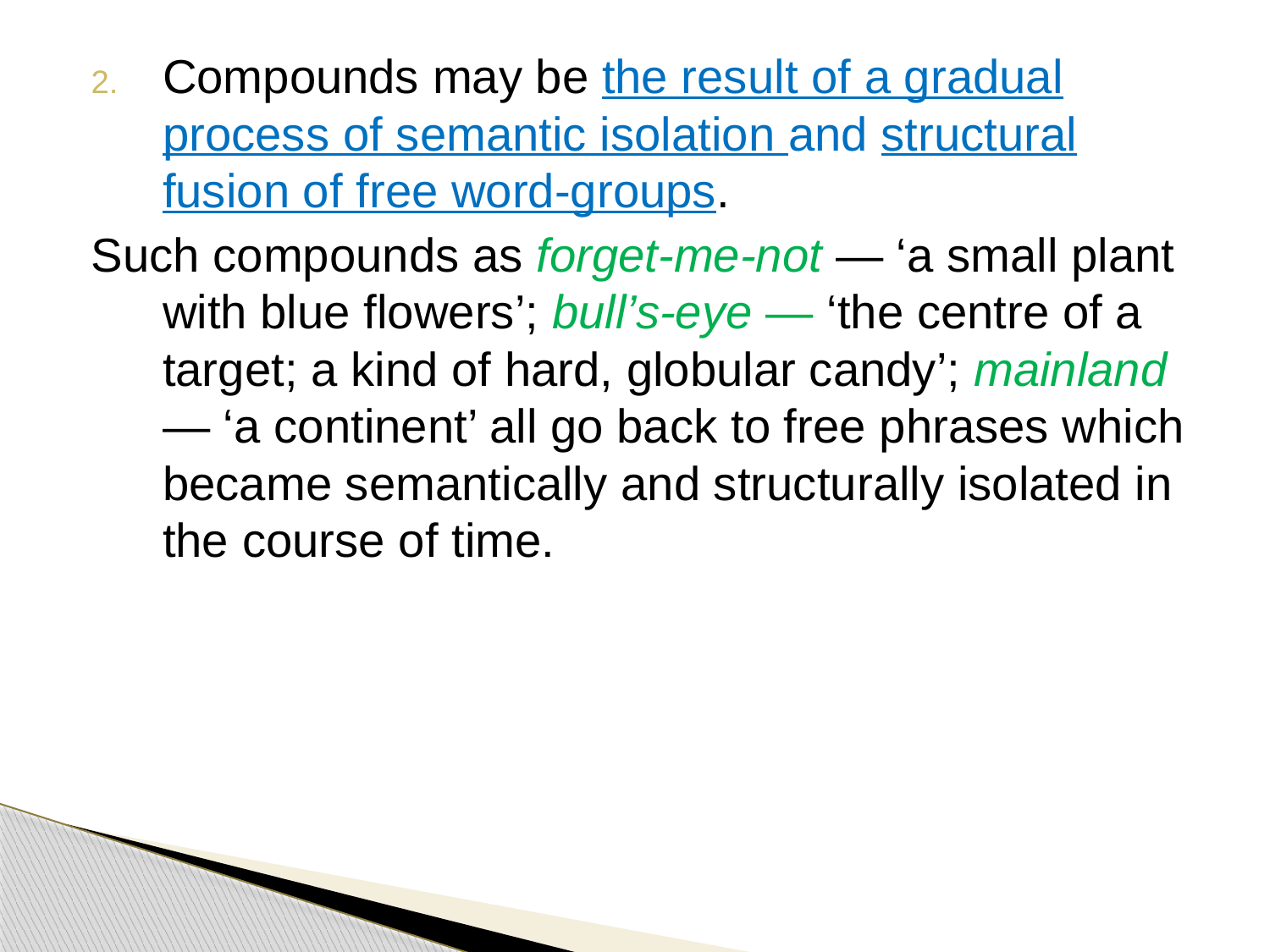

Compounds may be the result of a gradual process of semantic isolation and structural fusion of free word-groups.
Such compounds as forget-me-not — ‘a small plant with blue flowers’; bull’s-eye — ‘the centre of a target; a kind of hard, globular candy’; mainland — ‘a continent’ all go back to free phrases which became semantically and structurally isolated in the course of time.